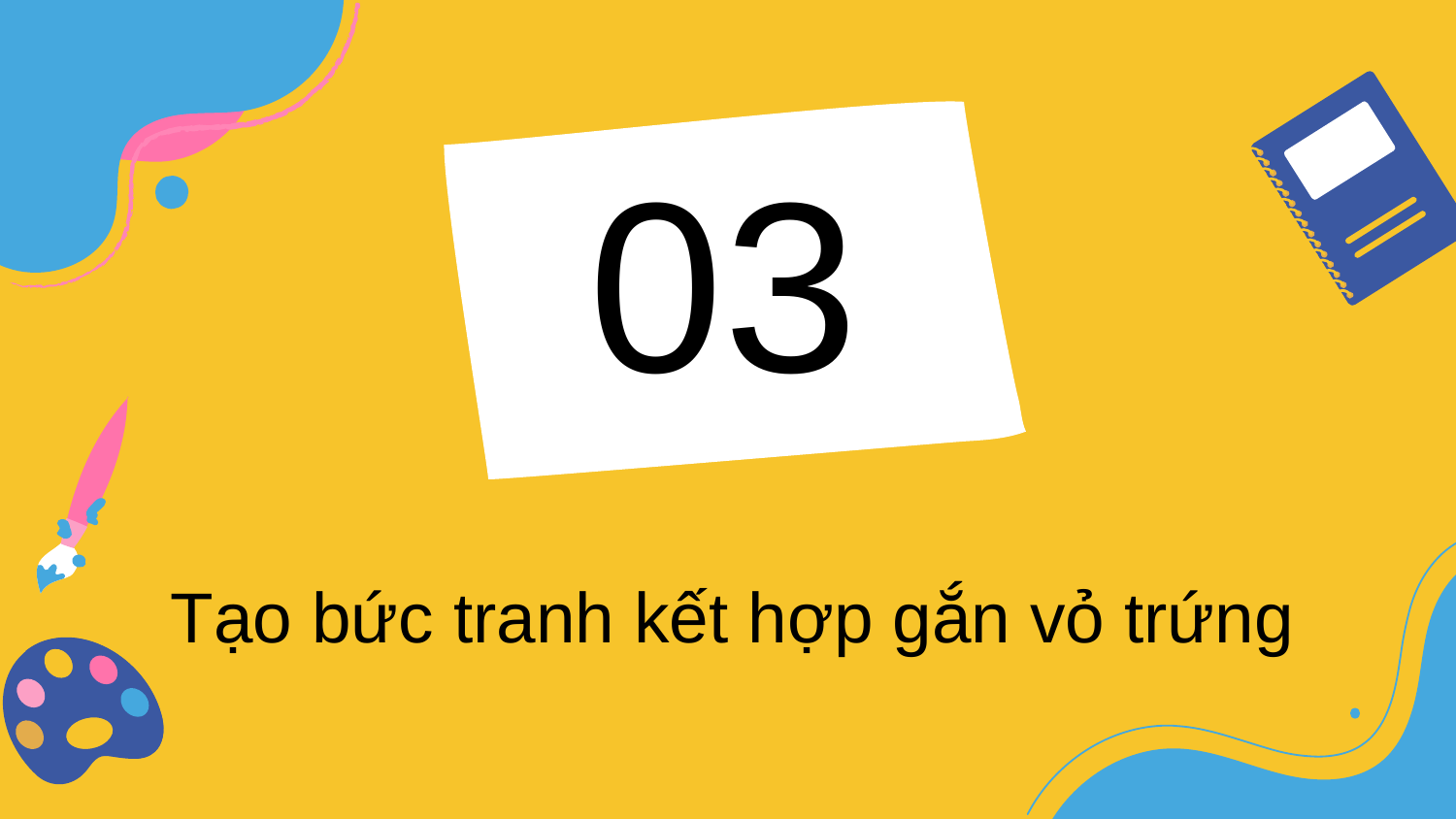

03

# Tạo bức tranh kết hợp gắn vỏ trứng